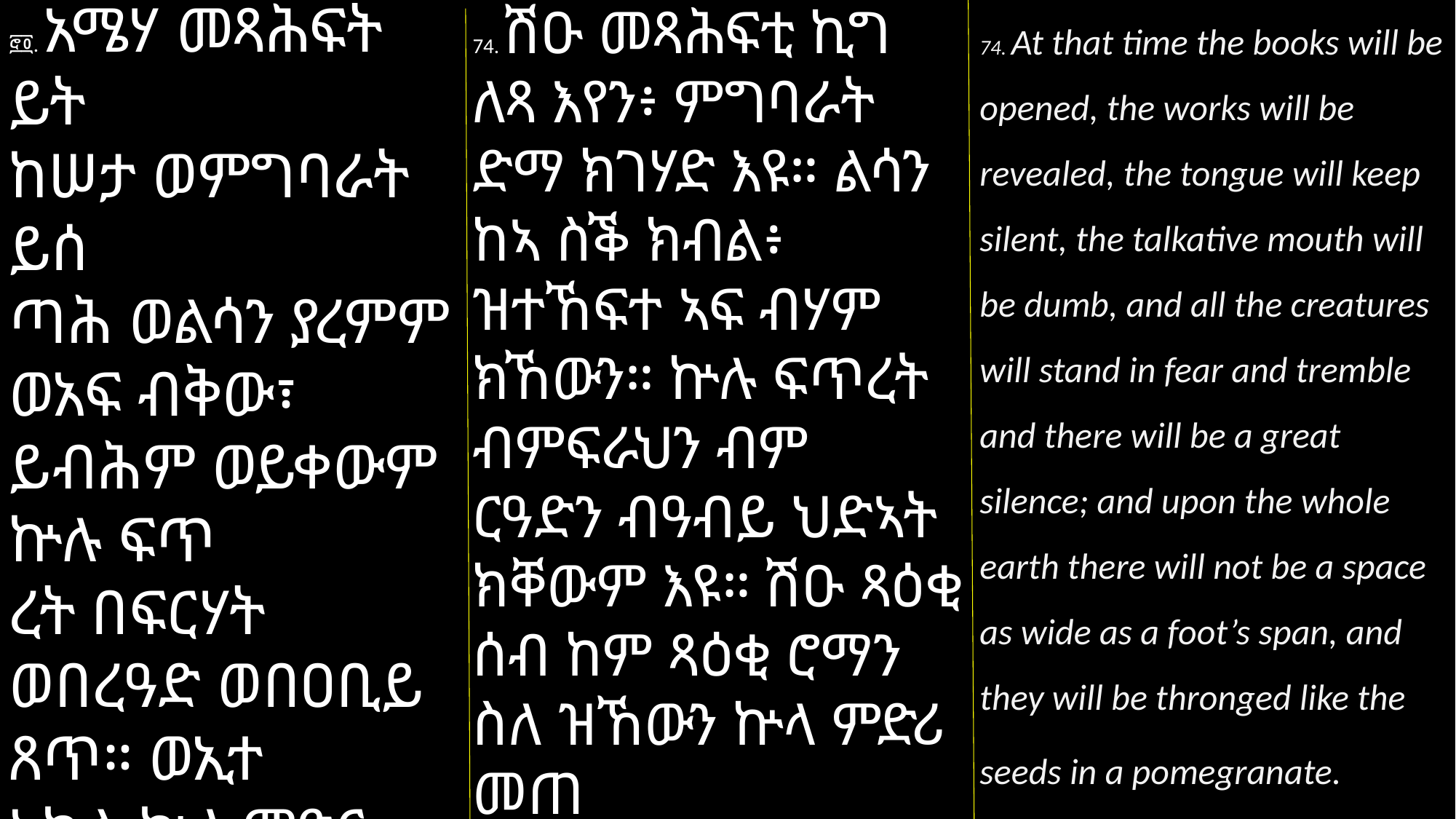

፸፬. አሜሃ መጻሕፍት ይት
ከሠታ ወምግባራት ይሰ
ጣሕ ወልሳን ያረምም ወአፍ ብቅው፣ ይብሕም ወይቀውም ኵሉ ፍጥ
ረት በፍርሃት ወበረዓድ ወበዐቢይ ጸጥ። ወኢተ
አክል ኵላ ምድር ዘእን
በለ መጠን ምክያደ
እግር ወይጸዐቅ ከመ ጽፍቀተ ሮማን።
74. ሽዑ መጻሕፍቲ ኪግ
ለጻ እየን፥ ምግባራት ድማ ክገሃድ እዩ። ልሳን ከኣ ስቕ ክብል፥ ዝተኸፍተ ኣፍ ብሃም ክኸውን። ኵሉ ፍጥረት ብምፍራህን ብም
ርዓድን ብዓብይ ህድኣት ክቐውም እዩ። ሽዑ ጻዕቂ ሰብ ከም ጻዕቂ ሮማን ስለ ዝኸውን ኵላ ምድሪ መጠ
ን መርገጽ እግሪ እንተ ዘይኮይኑ ኅልፊ የብላን።
74. At that time the books will be opened, the works will be revealed, the tongue will keep silent, the talkative mouth will be dumb, and all the creatures will stand in fear and tremble and there will be a great silence; and upon the whole earth there will not be a space as wide as a foot’s span, and they will be thronged like the
seeds in a pomegranate.